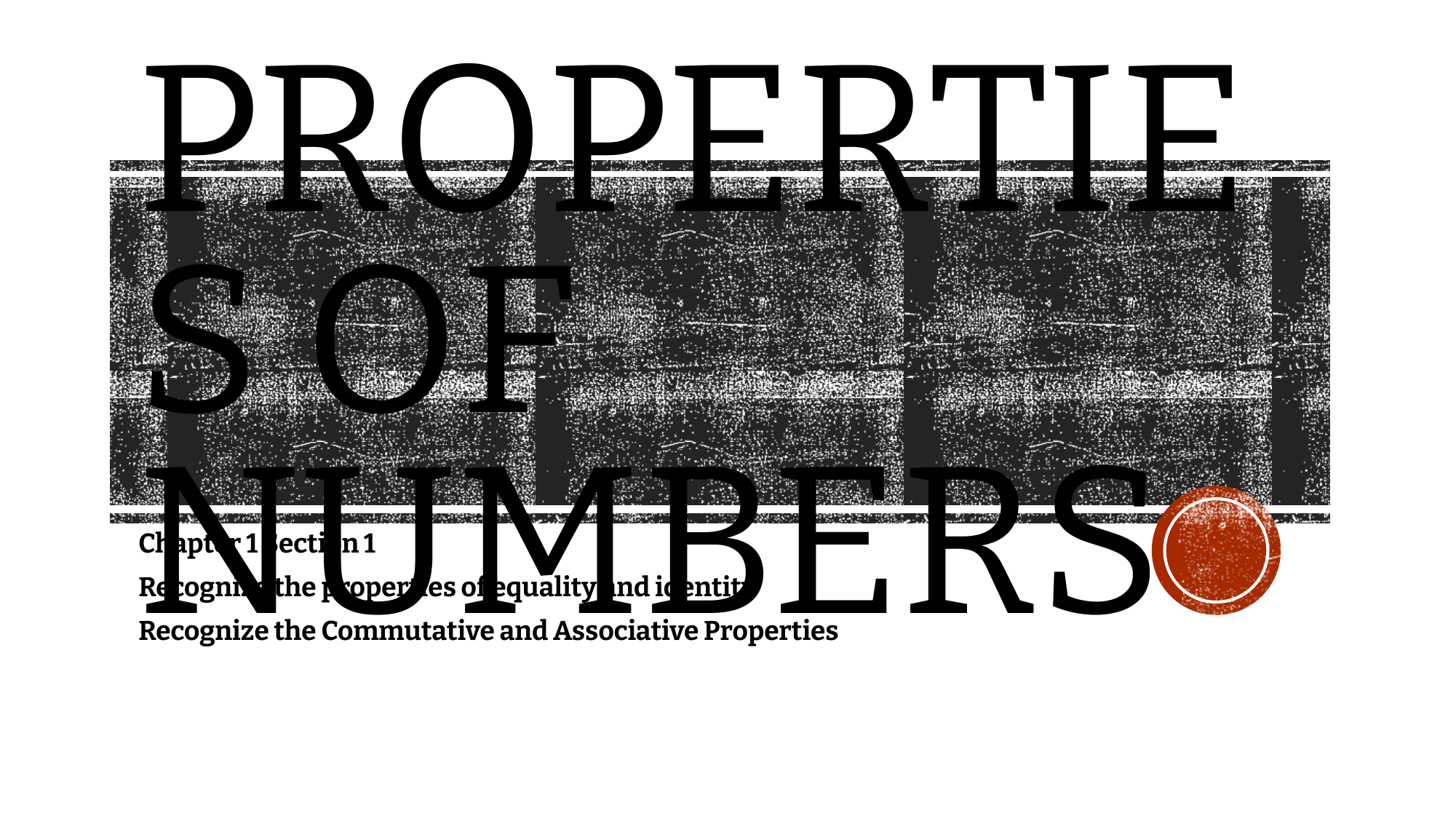

# Properties of Numbers
Chapter 1 Section 1
Recognize the properties of equality and identity
Recognize the Commutative and Associative Properties